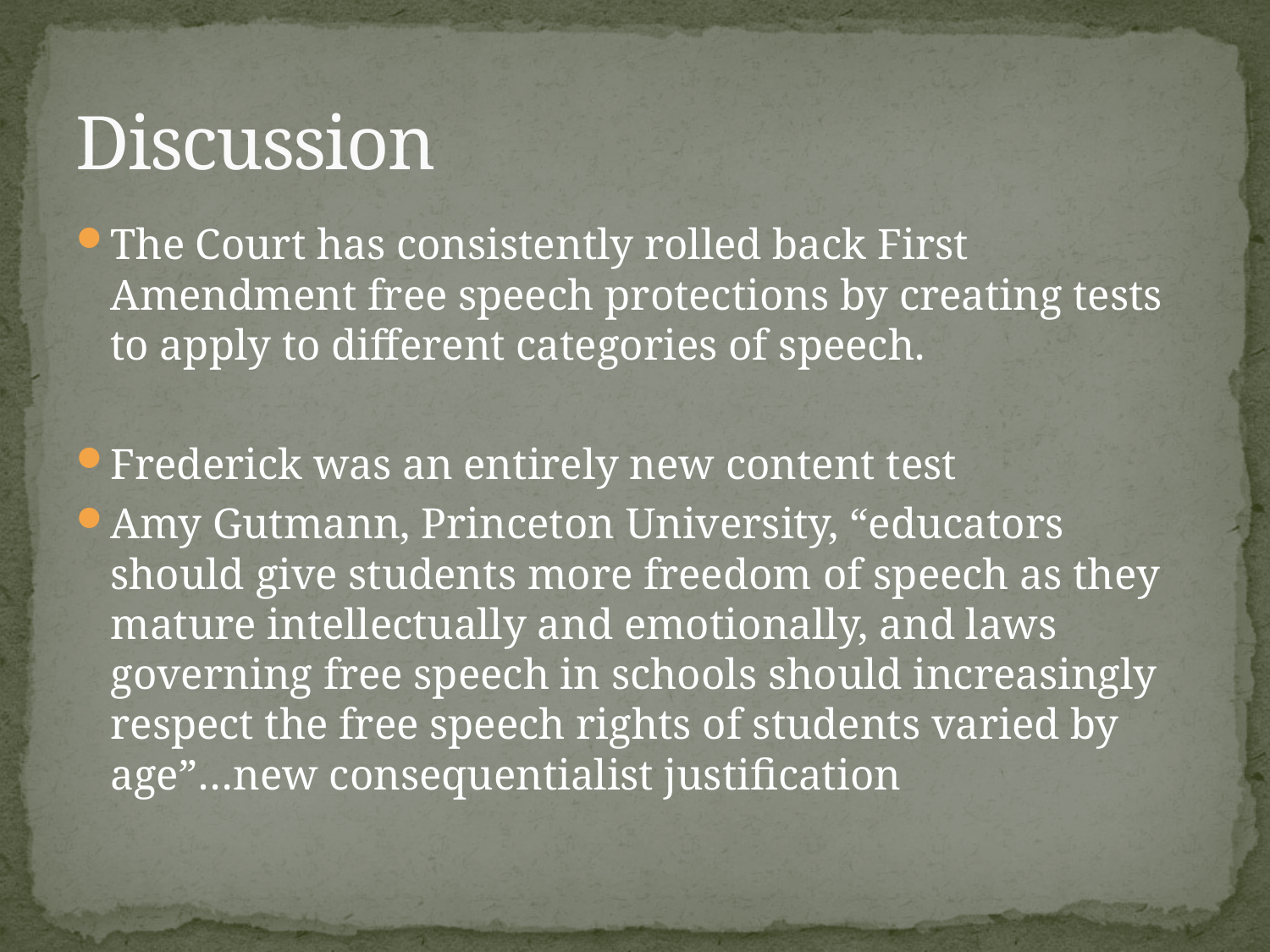

# Discussion
The Court has consistently rolled back First Amendment free speech protections by creating tests to apply to different categories of speech.

Frederick was an entirely new content test
Amy Gutmann, Princeton University, “educators should give students more freedom of speech as they mature intellectually and emotionally, and laws governing free speech in schools should increasingly respect the free speech rights of students varied by age”…new consequentialist justification